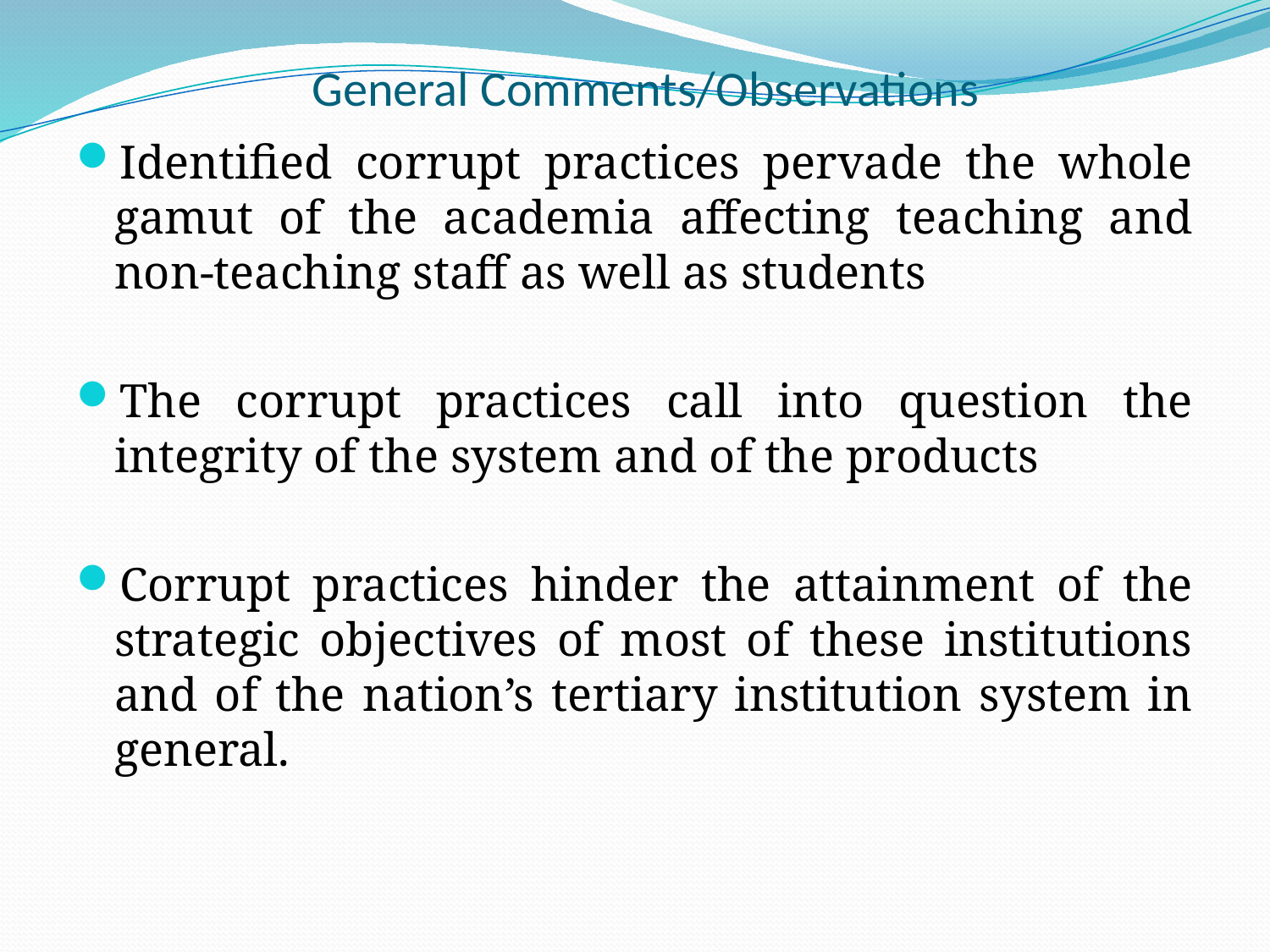

# General Comments/Observations
Identified corrupt practices pervade the whole gamut of the academia affecting teaching and non-teaching staff as well as students

The corrupt practices call into question the integrity of the system and of the products

Corrupt practices hinder the attainment of the strategic objectives of most of these institutions and of the nation’s tertiary institution system in general.